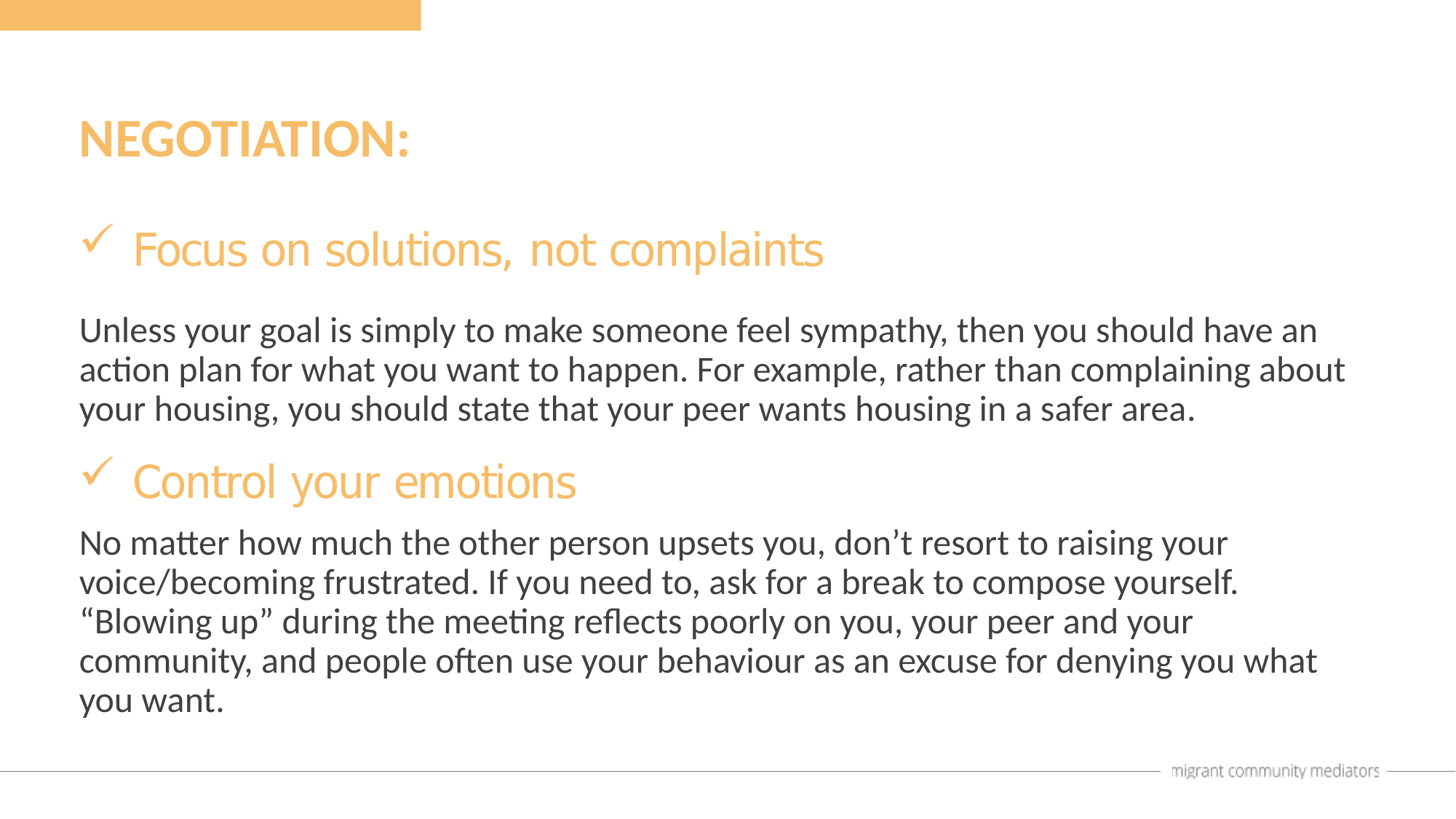

NEGOTIATION:
Focus on solutions, not complaints

Unless your goal is simply to make someone feel sympathy, then you should have an action plan for what you want to happen. For example, rather than complaining about your housing, you should state that your peer wants housing in a safer area.
Control your emotions
No matter how much the other person upsets you, don’t resort to raising your voice/becoming frustrated. If you need to, ask for a break to compose yourself. “Blowing up” during the meeting reflects poorly on you, your peer and your community, and people often use your behaviour as an excuse for denying you what you want.